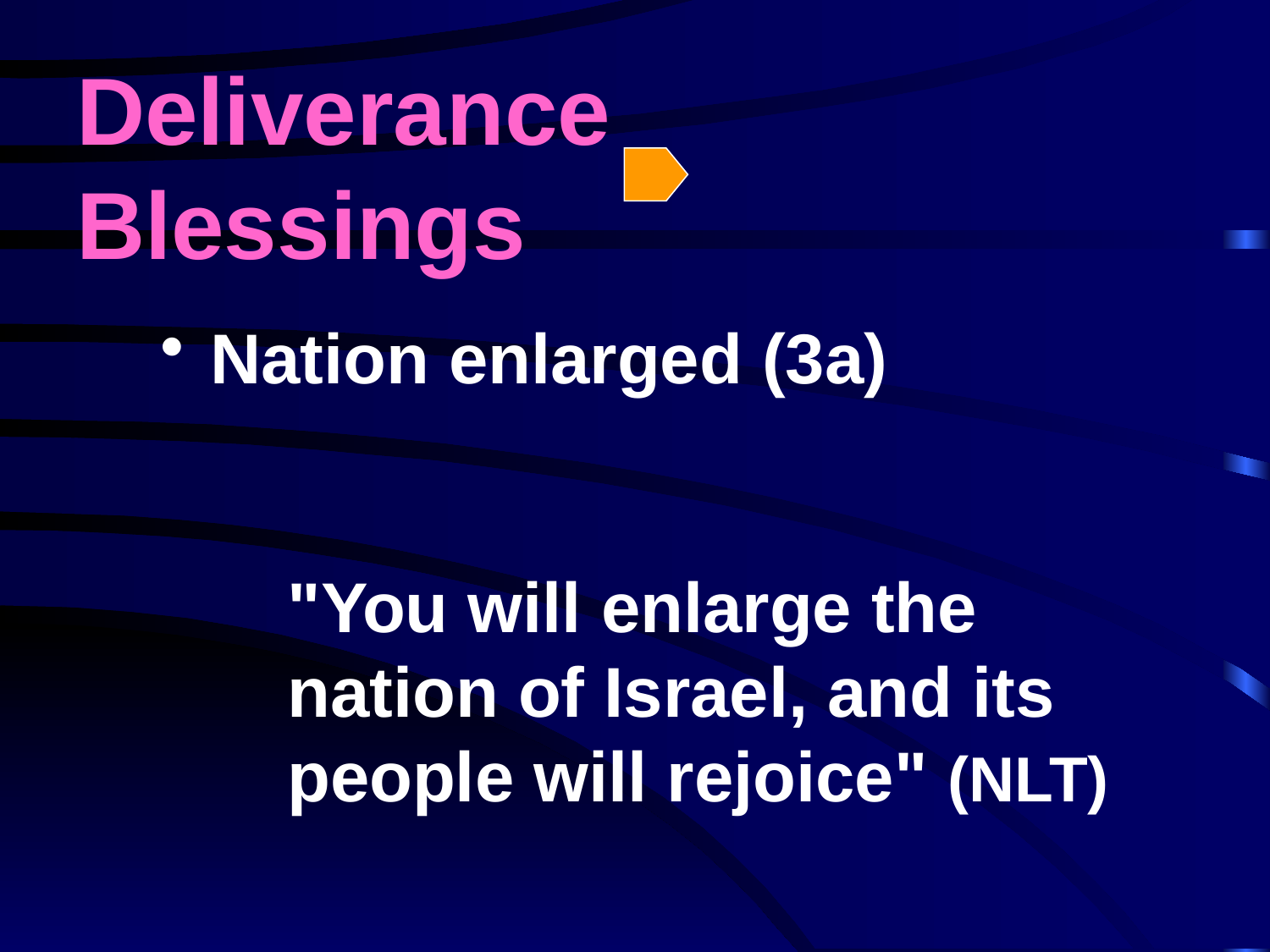

# Deliverance        Blessings

 Nation enlarged (3a)
"You will enlarge the nation of Israel, and its people will rejoice" (NLT)